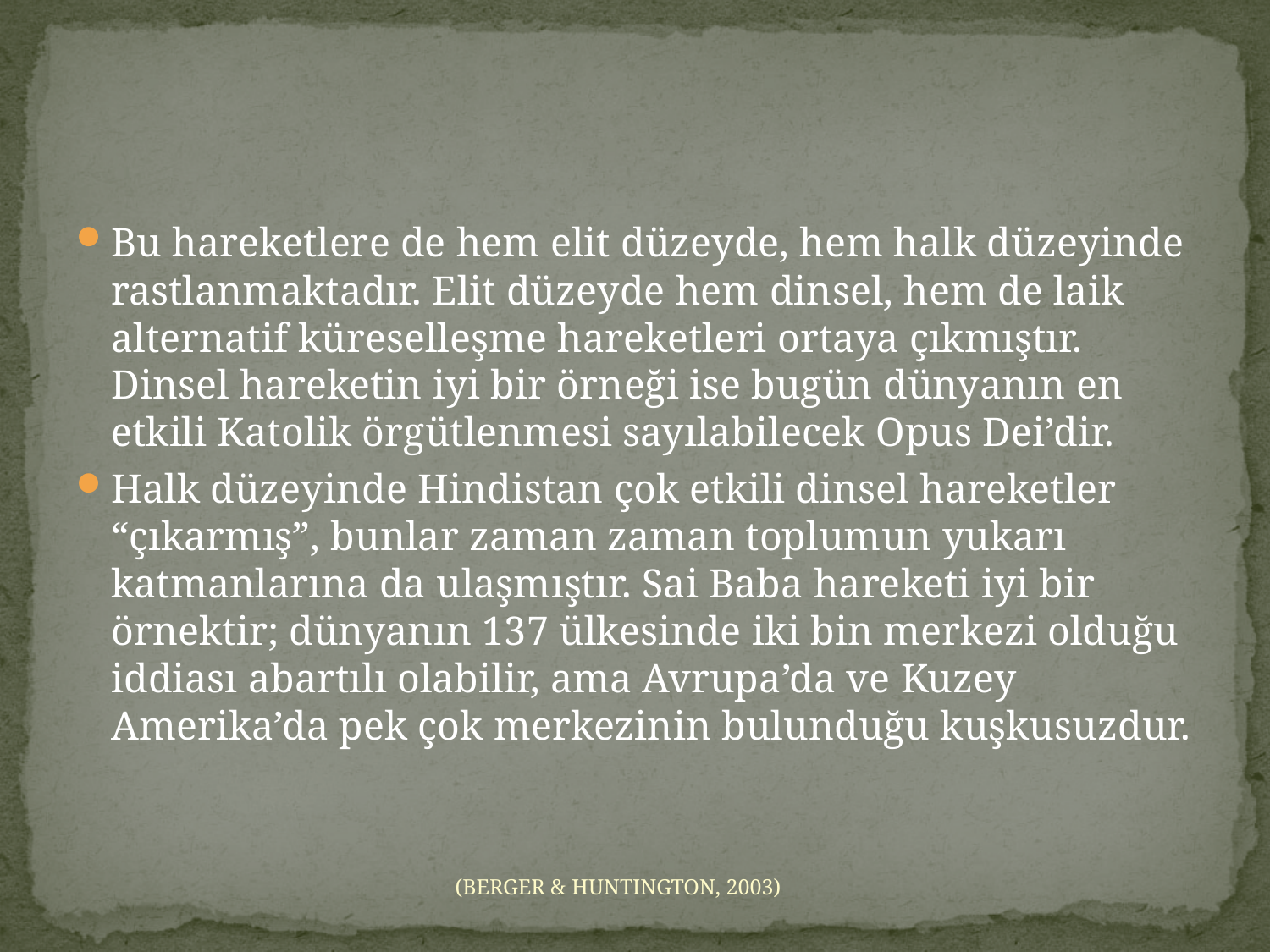

#
Bu hareketlere de hem elit düzeyde, hem halk düzeyinde rastlanmaktadır. Elit düzeyde hem dinsel, hem de laik alternatif küreselleşme hareketleri ortaya çıkmıştır. Dinsel hareketin iyi bir örneği ise bugün dünyanın en etkili Katolik örgütlenmesi sayılabilecek Opus Dei’dir.
Halk düzeyinde Hindistan çok etkili dinsel hareketler “çıkarmış”, bunlar zaman zaman toplumun yukarı katmanlarına da ulaşmıştır. Sai Baba hareketi iyi bir örnektir; dünyanın 137 ülkesinde iki bin merkezi olduğu iddiası abartılı olabilir, ama Avrupa’da ve Kuzey Amerika’da pek çok merkezinin bulunduğu kuşkusuzdur.
(BERGER & HUNTINGTON, 2003)